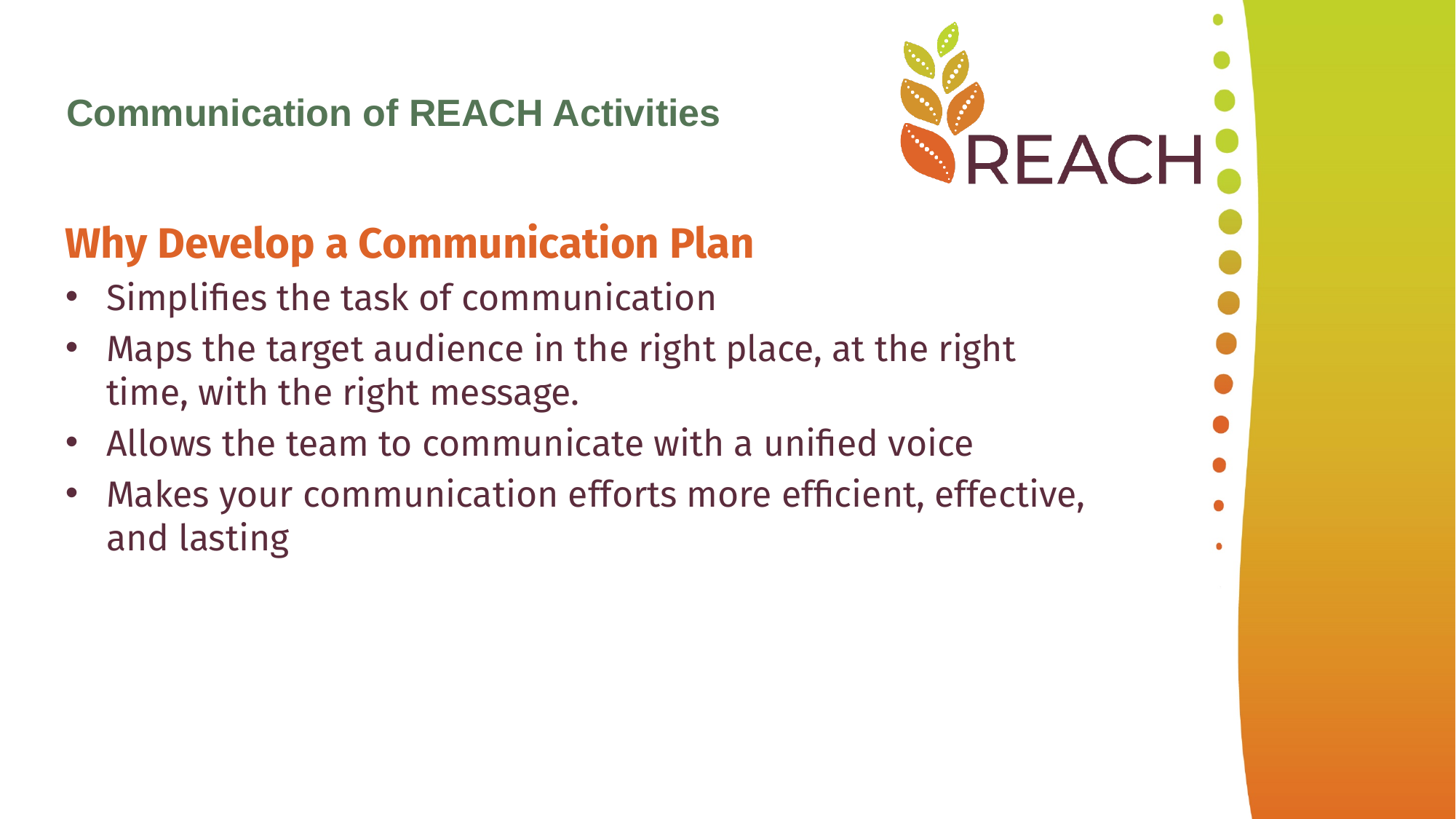

Communication of REACH Activities
Why Develop a Communication Plan
Simplifies the task of communication
Maps the target audience in the right place, at the right time, with the right message.
Allows the team to communicate with a unified voice
Makes your communication efforts more efficient, effective, and lasting